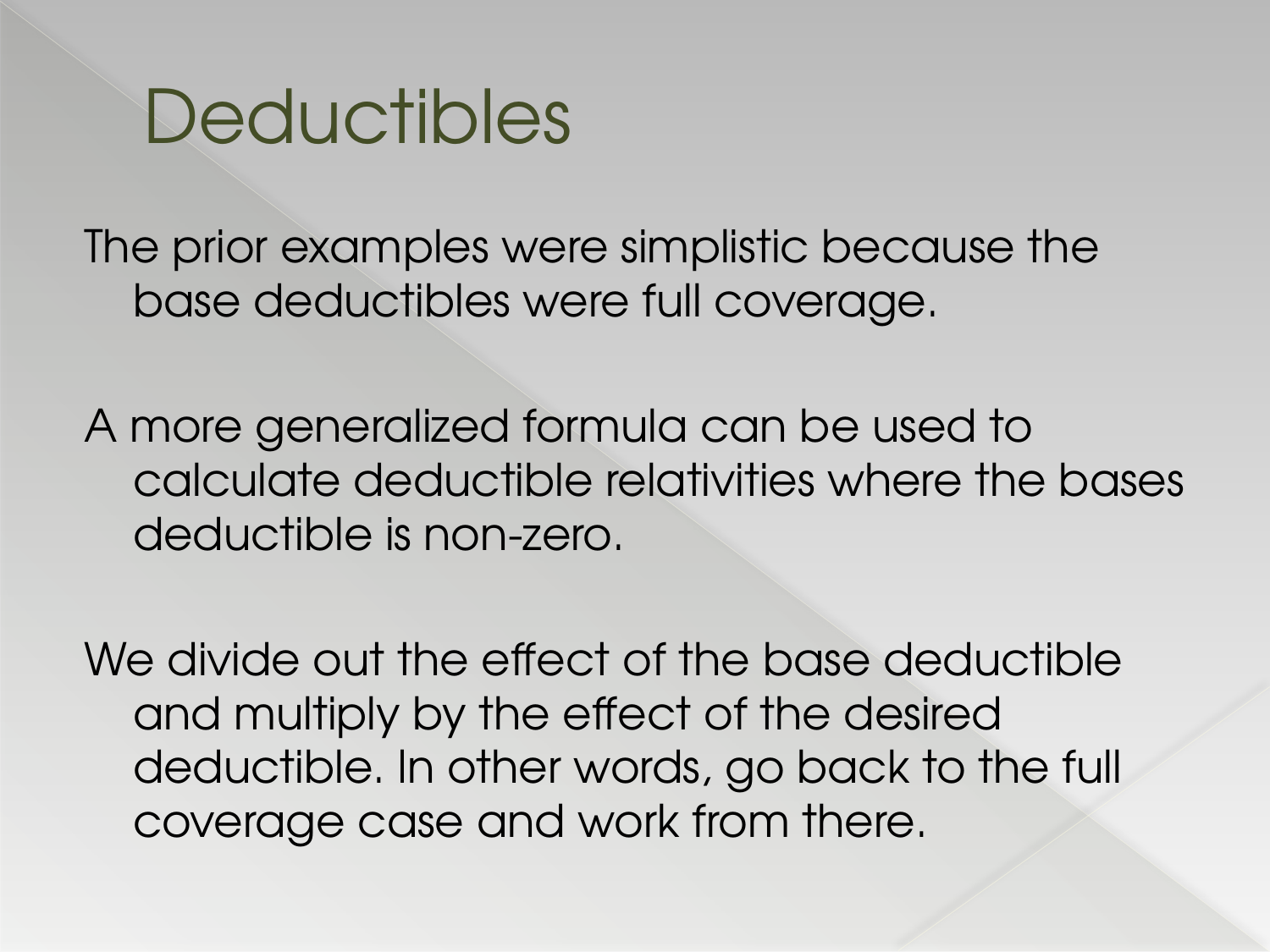

# Deductibles
The prior examples were simplistic because the base deductibles were full coverage.

A more generalized formula can be used to calculate deductible relativities where the bases deductible is non-zero.

We divide out the effect of the base deductible and multiply by the effect of the desired deductible. In other words, go back to the full coverage case and work from there.